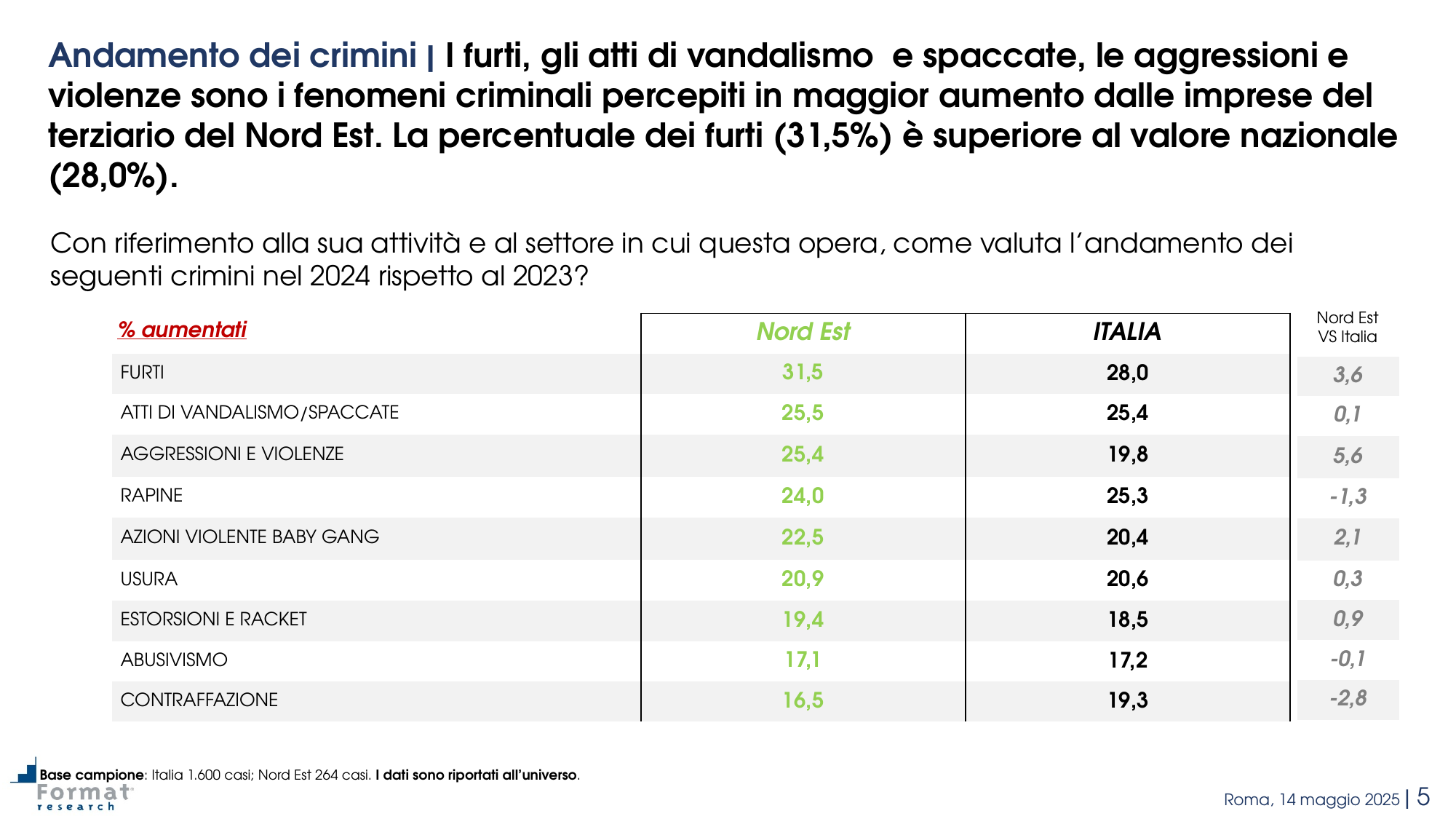

Andamento dei crimini | I furti, gli atti di vandalismo  e spaccate, le aggressioni e violenze sono i fenomeni criminali percepiti in maggior aumento dalle imprese del terziario del Nord Est. La percentuale dei furti (31,5%) è superiore al valore nazionale (28,0%).
Con riferimento alla sua attività e al settore in cui questa opera, come valuta l’andamento dei seguenti crimini nel 2024 rispetto al 2023?
Nord Est
VS Italia
% aumentati
|  | Nord Est | ITALIA |
| --- | --- | --- |
| FURTI | 31,5 | 28,0 |
| ATTI DI VANDALISMO/SPACCATE | 25,5 | 25,4 |
| AGGRESSIONI E VIOLENZE | 25,4 | 19,8 |
| RAPINE | 24,0 | 25,3 |
| AZIONI VIOLENTE BABY GANG | 22,5 | 20,4 |
| USURA | 20,9 | 20,6 |
| ESTORSIONI E RACKET | 19,4 | 18,5 |
| ABUSIVISMO | 17,1 | 17,2 |
| CONTRAFFAZIONE | 16,5 | 19,3 |
| 3,6 |
| --- |
| 0,1 |
| 5,6 |
| -1,3 |
| 2,1 |
| 0,3 |
| 0,9 |
| -0,1 |
| -2,8 |
Base campione: Italia 1.600 casi; Nord Est 264 casi. I dati sono riportati all’universo.